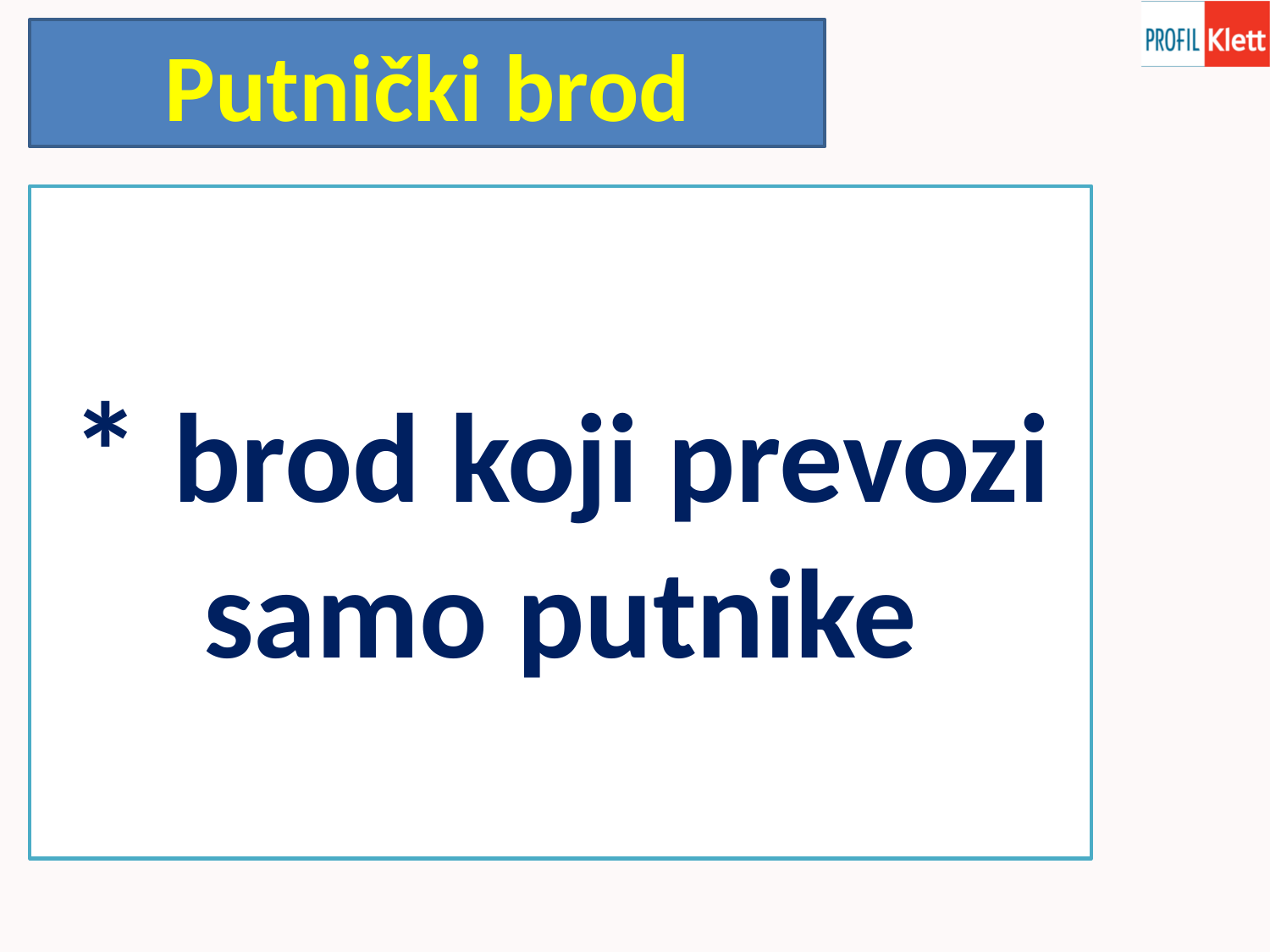

Putnički brod

* brod koji prevozi samo putnike